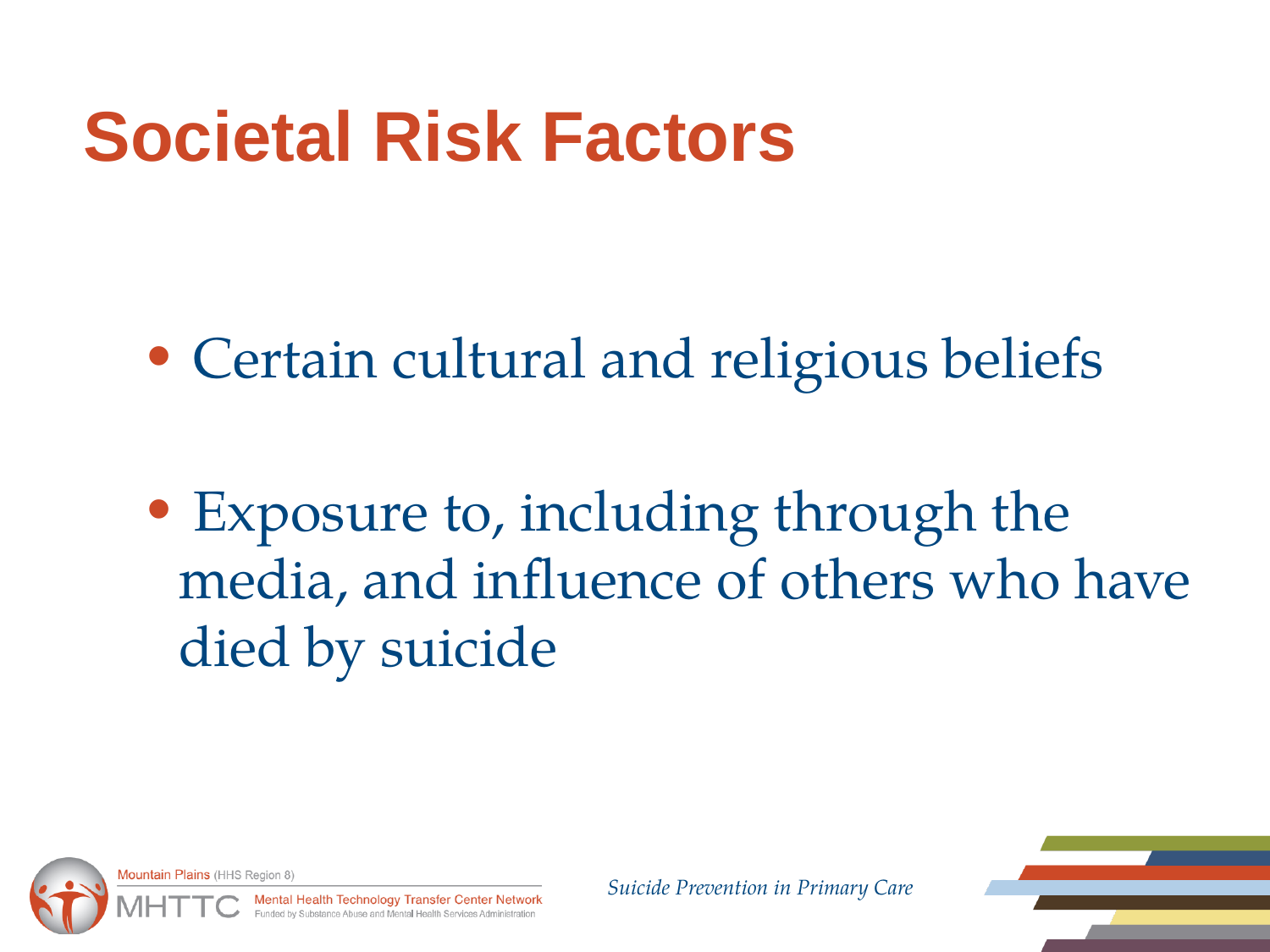

# Societal Risk Factors
 Certain cultural and religious beliefs

 Exposure to, including through the media, and influence of others who have died by suicide